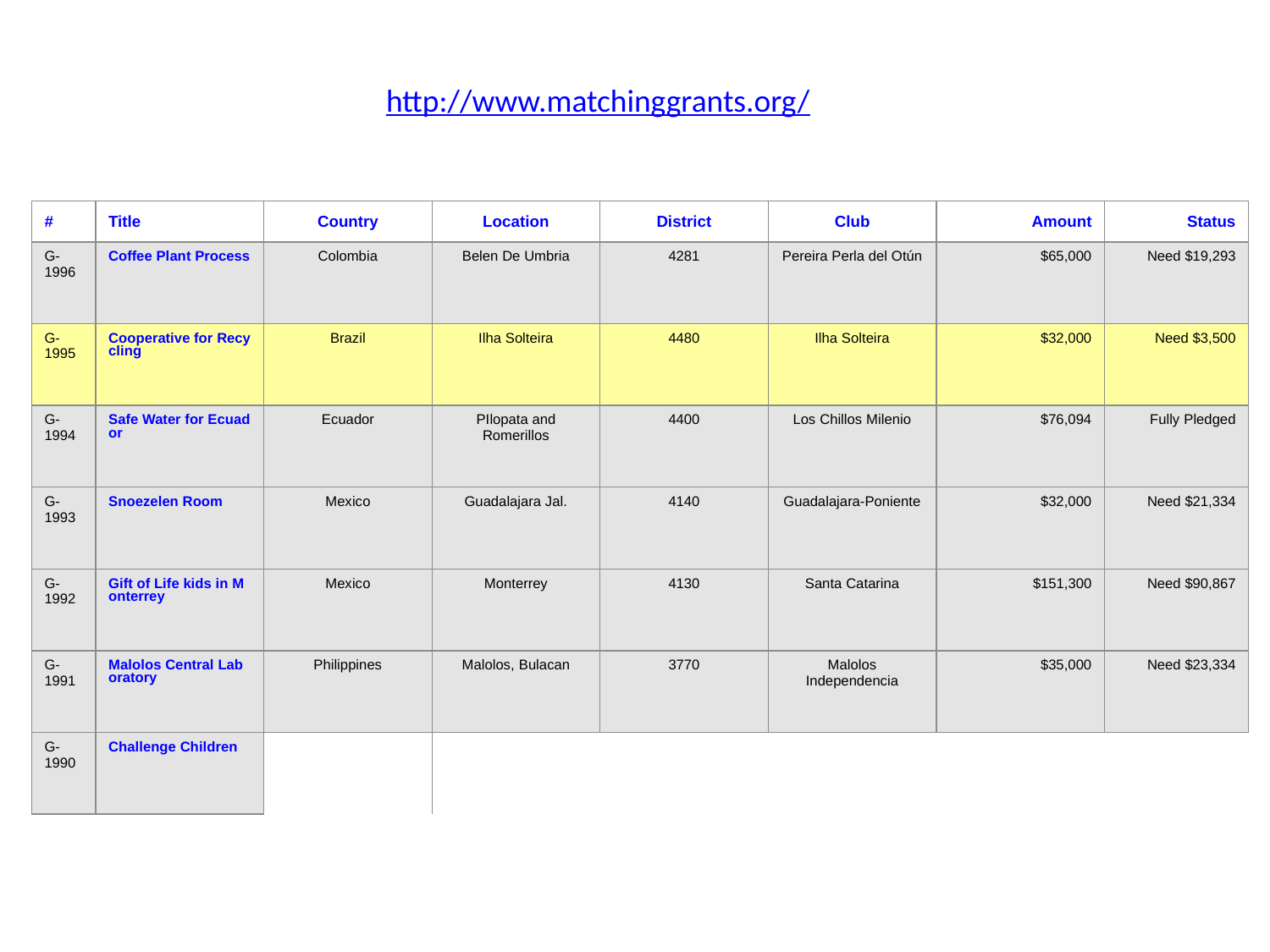

http://www.matchinggrants.org/
| # | Title | Country | Location | District | Club | Amount | Status |
| --- | --- | --- | --- | --- | --- | --- | --- |
| G-1996 | Coffee Plant Process | Colombia | Belen De Umbria | 4281 | Pereira Perla del Otún | $65,000 | Need $19,293 |
| G-1995 | Cooperative for Recycling | Brazil | Ilha Solteira | 4480 | Ilha Solteira | $32,000 | Need $3,500 |
| G-1994 | Safe Water for Ecuador | Ecuador | PIlopata and Romerillos | 4400 | Los Chillos Milenio | $76,094 | Fully Pledged |
| G-1993 | Snoezelen Room | Mexico | Guadalajara Jal. | 4140 | Guadalajara-Poniente | $32,000 | Need $21,334 |
| G-1992 | Gift of Life kids in Monterrey | Mexico | Monterrey | 4130 | Santa Catarina | $151,300 | Need $90,867 |
| G-1991 | Malolos Central Laboratory | Philippines | Malolos, Bulacan | 3770 | Malolos Independencia | $35,000 | Need $23,334 |
| G-1990 | Challenge Children |  |  |  |  |  |  |